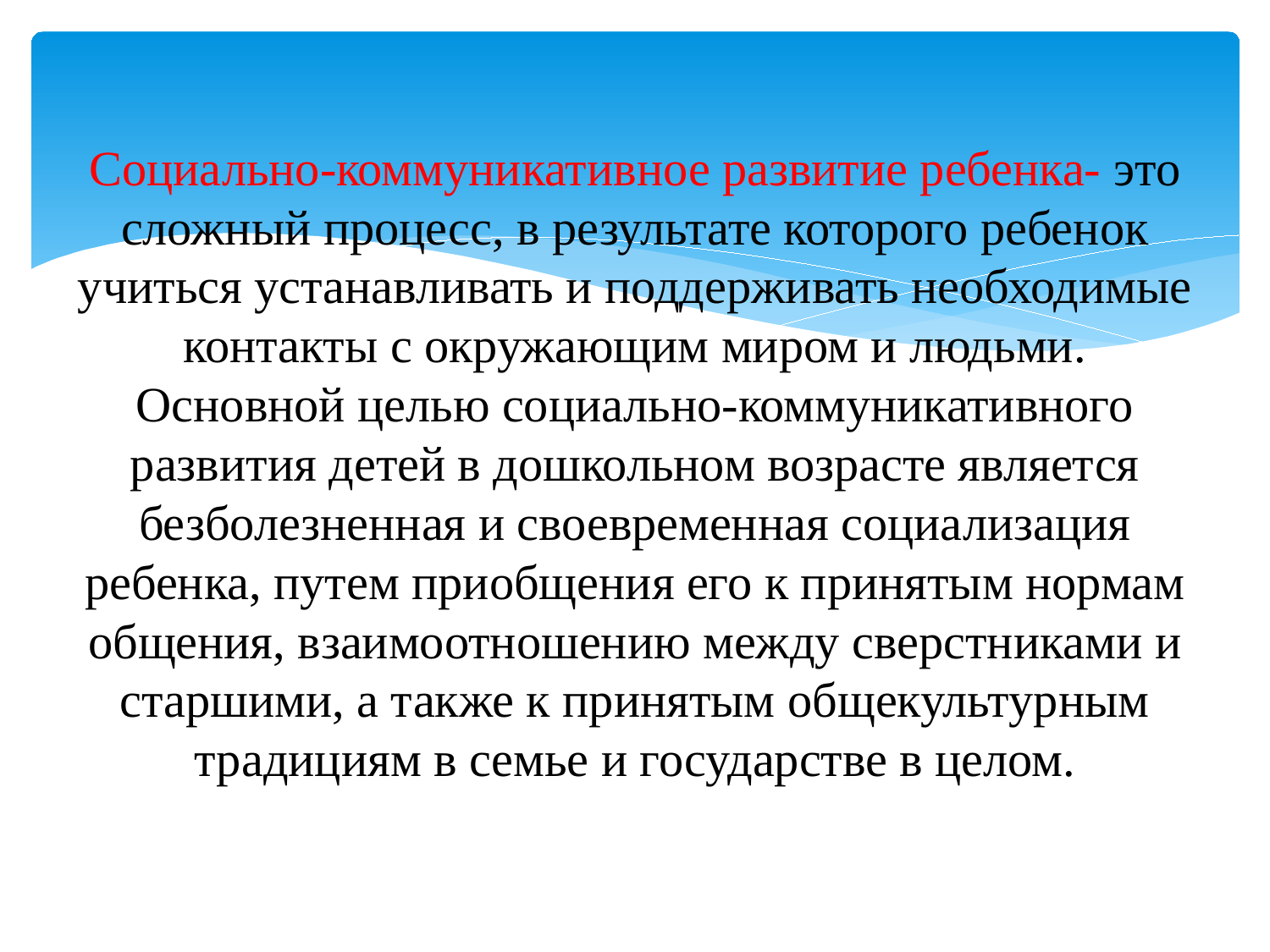

# Социально-коммуникативное развитие ребенка- это сложный процесс, в результате которого ребенок учиться устанавливать и поддерживать необходимые контакты с окружающим миром и людьми. Основной целью социально-коммуникативного развития детей в дошкольном возрасте является безболезненная и своевременная социализация ребенка, путем приобщения его к принятым нормам общения, взаимоотношению между сверстниками и старшими, а также к принятым общекультурным традициям в семье и государстве в целом.